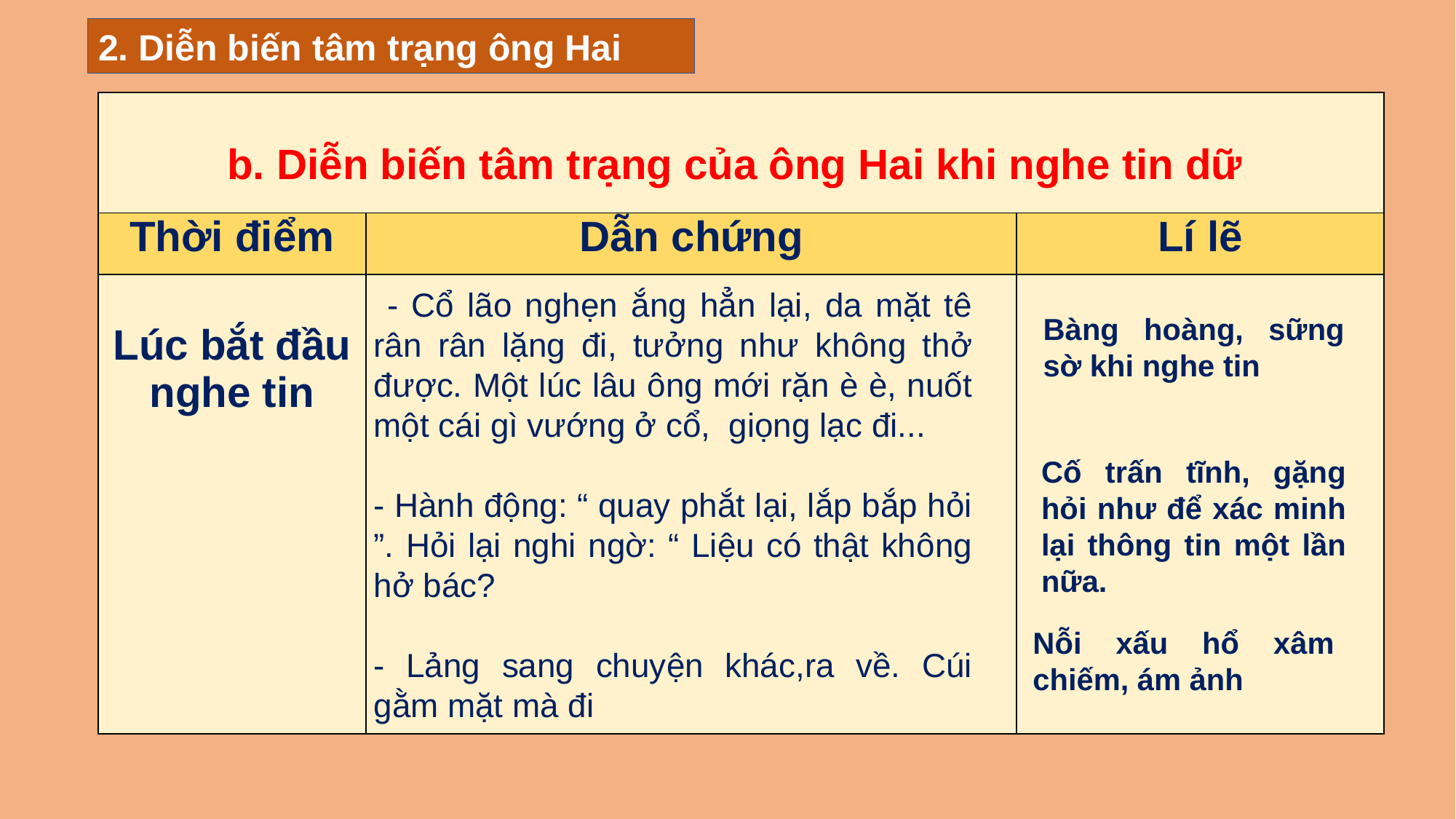

2. Diễn biến tâm trạng ông Hai
| b. Diễn biến tâm trạng của ông Hai khi nghe tin dữ |  |  |
| --- | --- | --- |
| Thời điểm | Dẫn chứng | Lí lẽ |
| Lúc bắt đầu nghe tin |  |  |
 - Cổ lão nghẹn ắng hẳn lại, da mặt tê rân rân lặng đi, tưởng như không thở được. Một lúc lâu ông mới rặn è è, nuốt một cái gì vướng ở cổ,  giọng lạc đi...

- Hành động: “ quay phắt lại, lắp bắp hỏi ”. Hỏi lại nghi ngờ: “ Liệu có thật không hở bác?

- Lảng sang chuyện khác,ra về. Cúi gằm mặt mà đi
Bàng hoàng, sững sờ khi nghe tin
Cố trấn tĩnh, gặng hỏi như để xác minh lại thông tin một lần nữa.
Nỗi xấu hổ xâm chiếm, ám ảnh